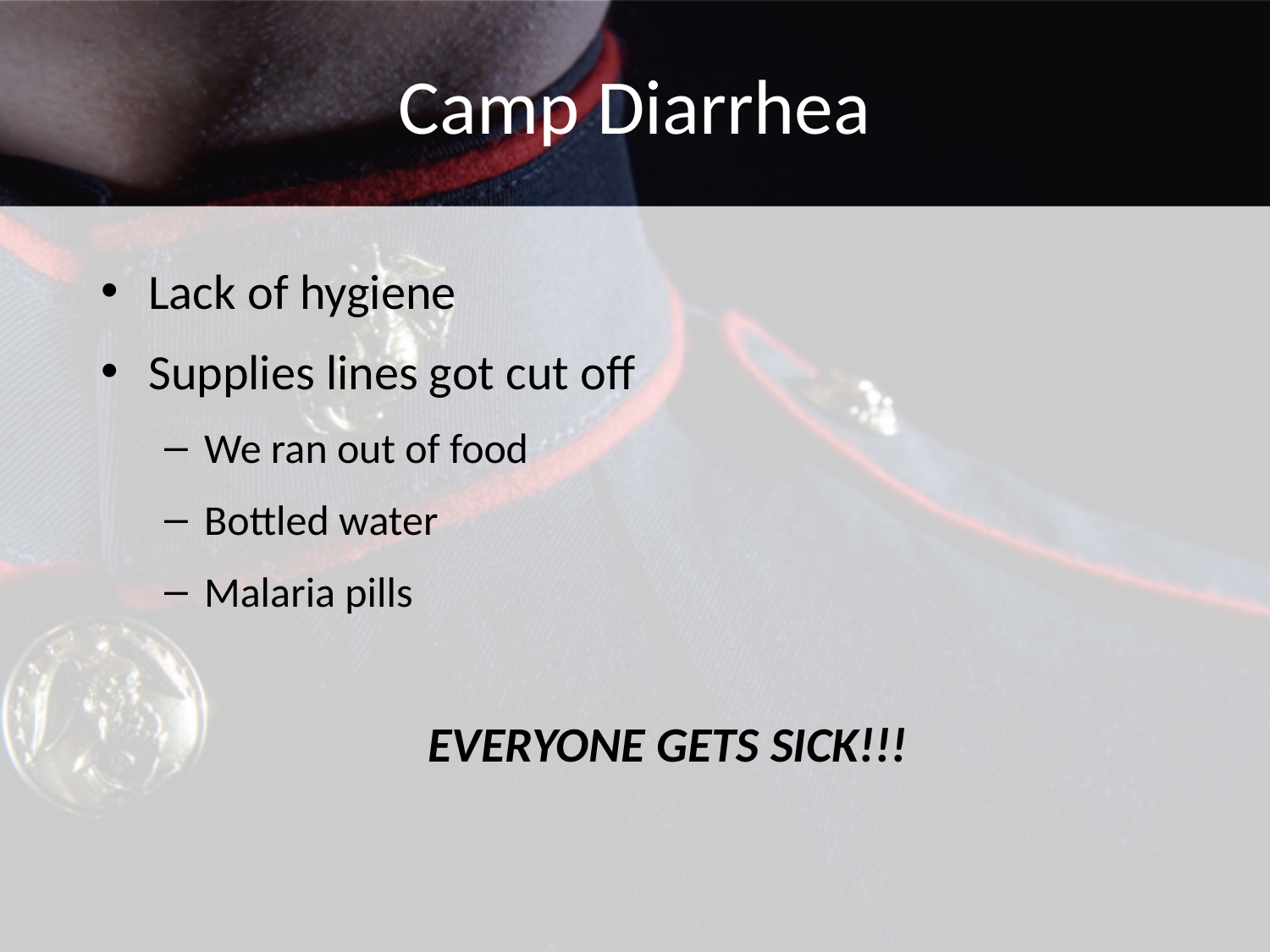

# Camp Diarrhea
Lack of hygiene
Supplies lines got cut off
We ran out of food
Bottled water
Malaria pills

EVERYONE GETS SICK!!!